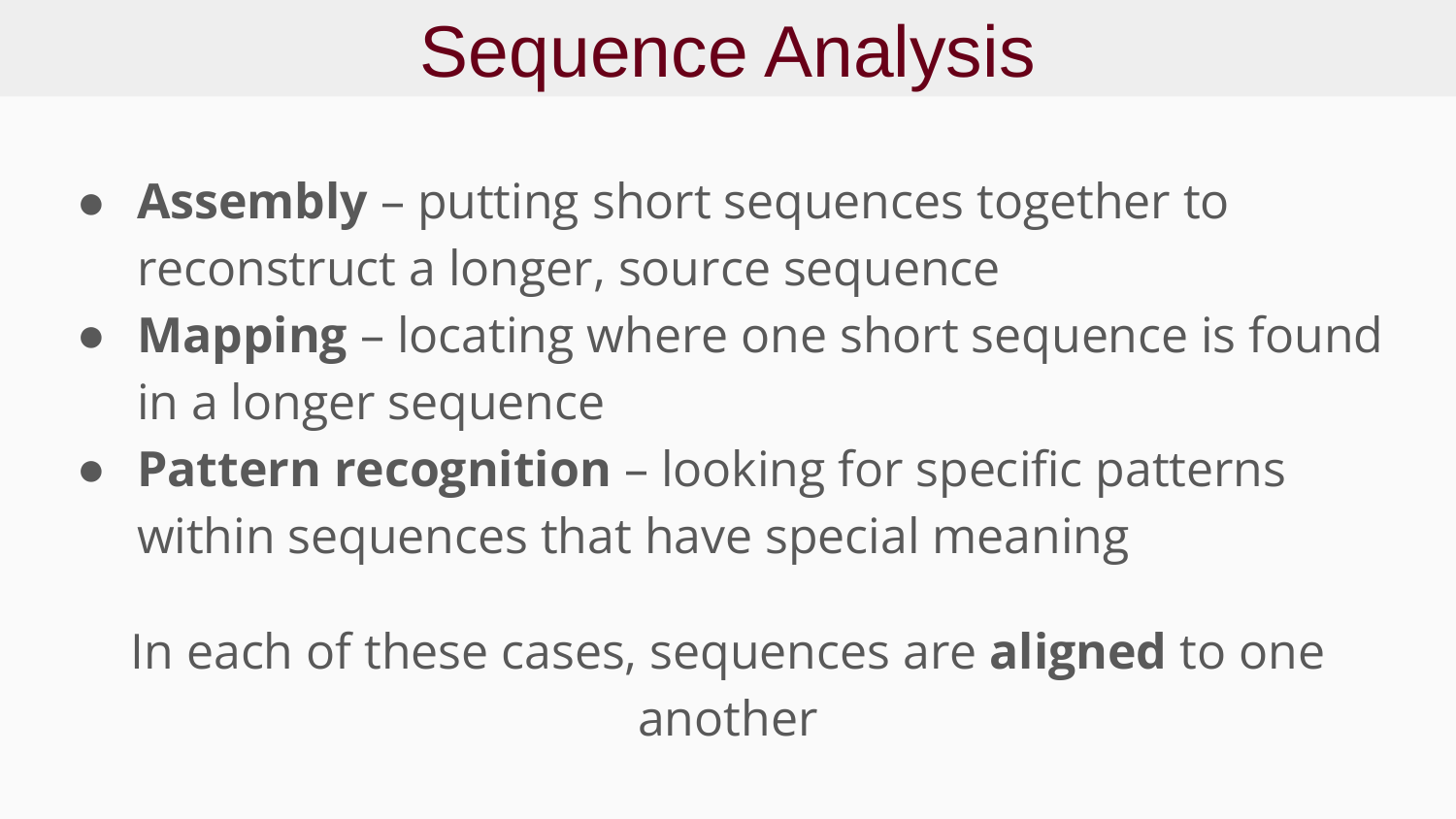

# Sequence Analysis
Assembly – putting short sequences together to reconstruct a longer, source sequence
Mapping – locating where one short sequence is found in a longer sequence
Pattern recognition – looking for specific patterns within sequences that have special meaning
In each of these cases, sequences are aligned to one another